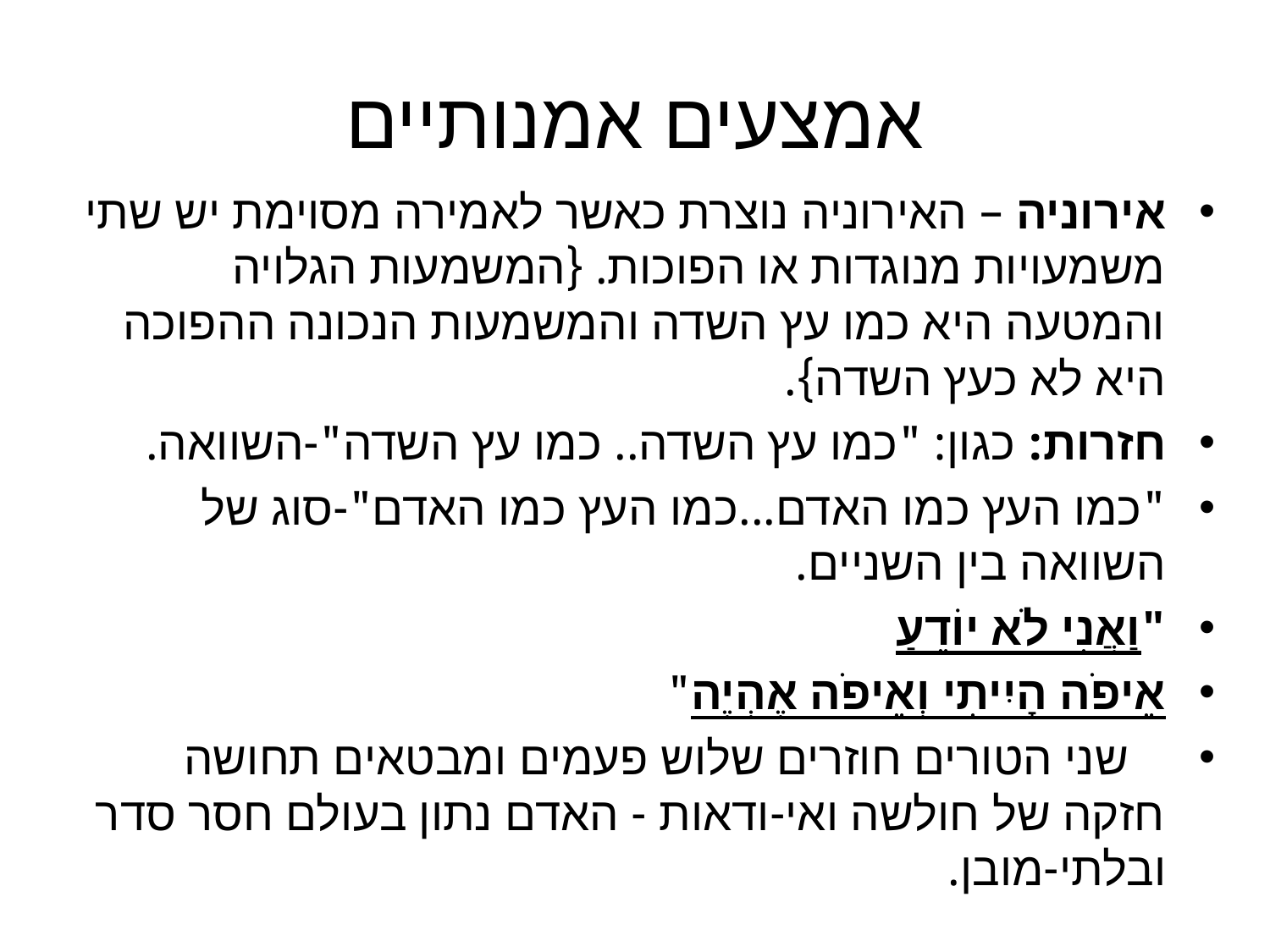

# אמצעים אמנותיים
אירוניה – האירוניה נוצרת כאשר לאמירה מסוימת יש שתי משמעויות מנוגדות או הפוכות. {המשמעות הגלויה והמטעה היא כמו עץ השדה והמשמעות הנכונה ההפוכה היא לא כעץ השדה}.
חזרות: כגון: "כמו עץ השדה.. כמו עץ השדה"-השוואה.
"כמו העץ כמו האדם...כמו העץ כמו האדם"-סוג של השוואה בין השניים.
"וַאֲנִי לֹא יוֹדֵעַ
אֵיפֹה הָיִיתִי וְאֵיפֹה אֶהְיֶה"
   שני הטורים חוזרים שלוש פעמים ומבטאים תחושה חזקה של חולשה ואי-ודאות - האדם נתון בעולם חסר סדר ובלתי-מובן.